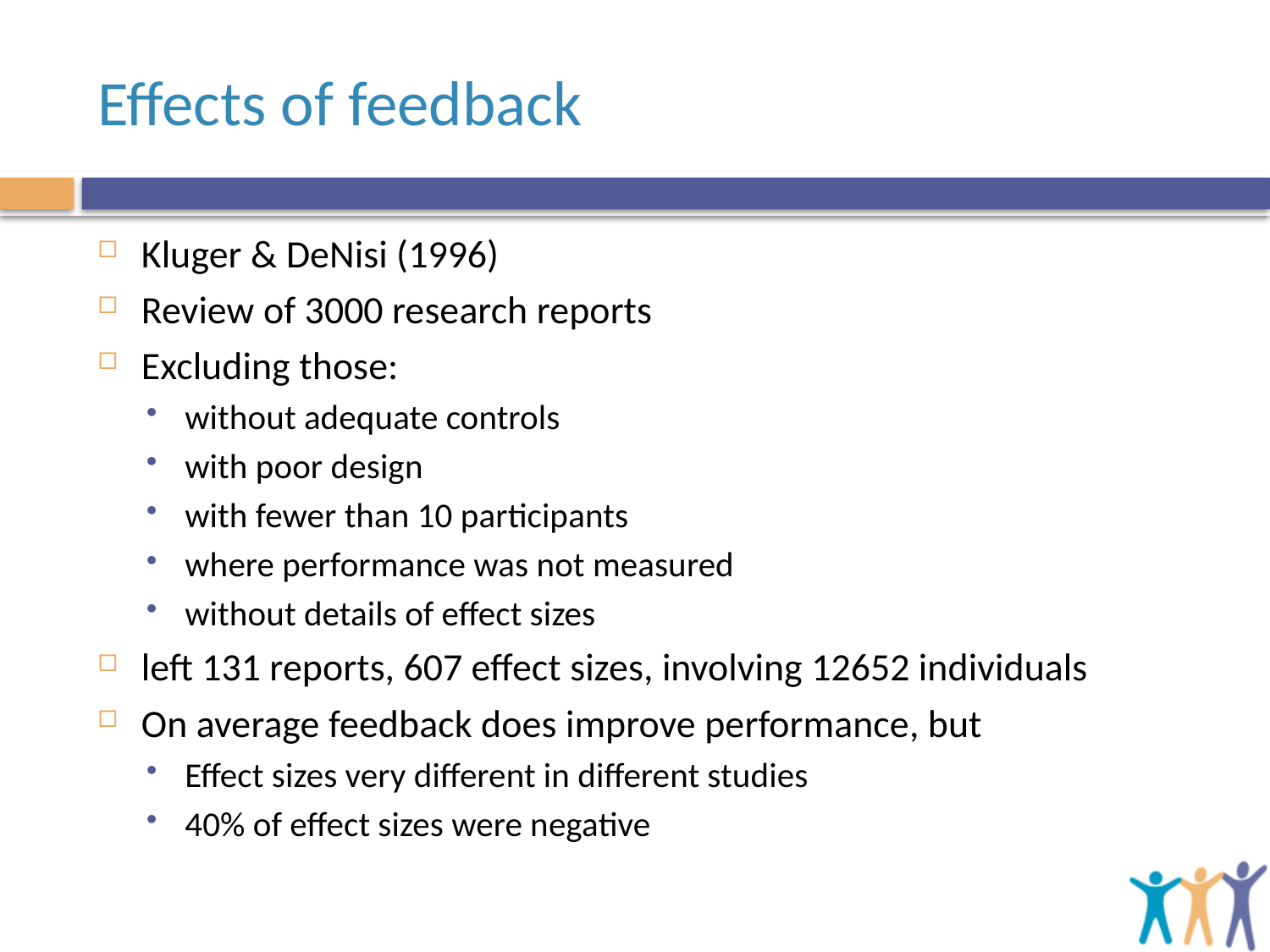

# Effects of feedback
Kluger & DeNisi (1996)
Review of 3000 research reports
Excluding those:
without adequate controls
with poor design
with fewer than 10 participants
where performance was not measured
without details of effect sizes
left 131 reports, 607 effect sizes, involving 12652 individuals
On average feedback does improve performance, but
Effect sizes very different in different studies
40% of effect sizes were negative